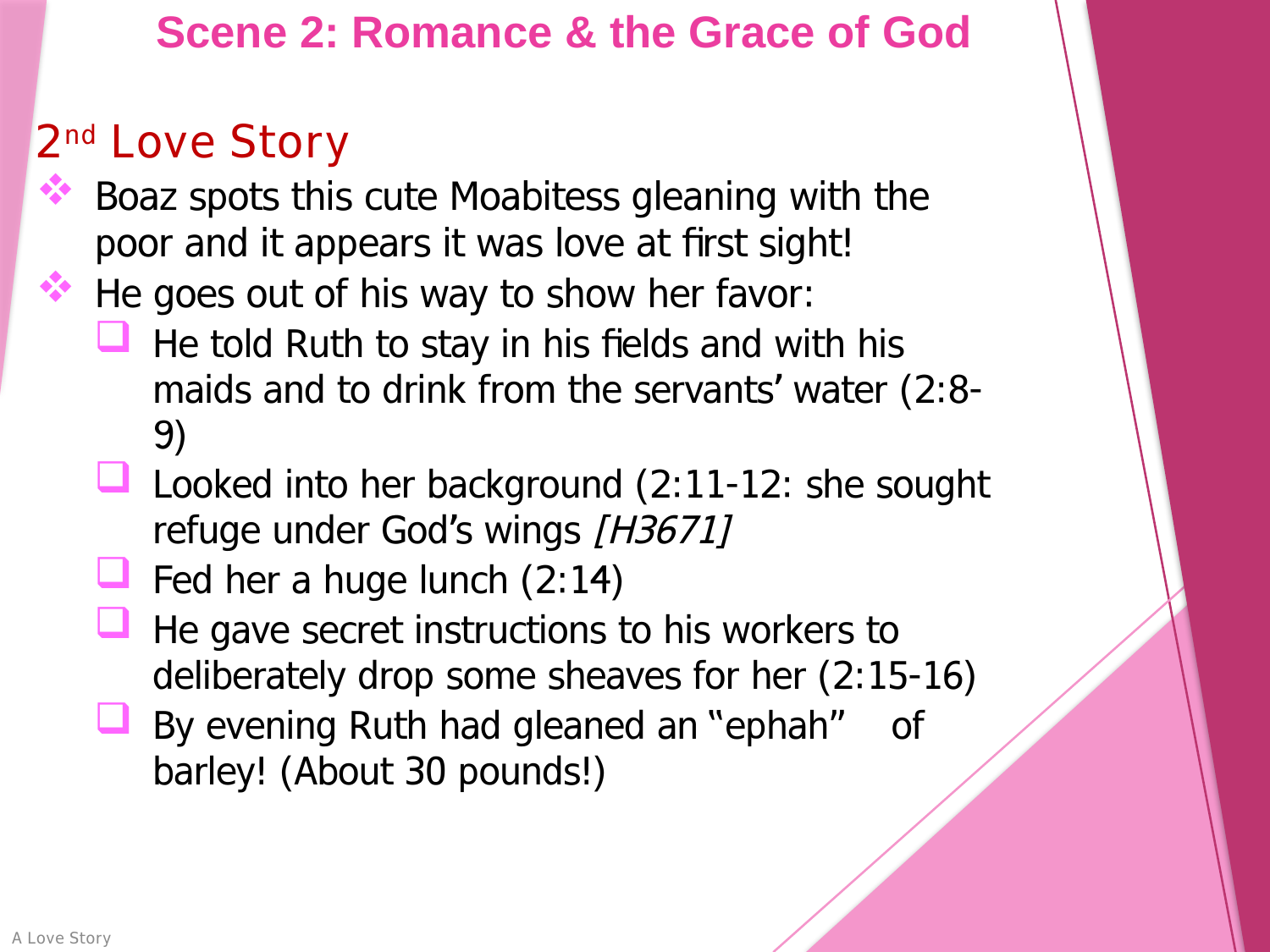

# Scene 2: Romance & the Grace of God
2nd Love Story
Boaz spots this cute Moabitess gleaning with the poor and it appears it was love at first sight!
He goes out of his way to show her favor:
He told Ruth to stay in his fields and with his maids and to drink from the servants’ water (2:8-9)
Looked into her background (2:11-12: she sought refuge under God’s wings [H3671]
Fed her a huge lunch (2:14)
He gave secret instructions to his workers to deliberately drop some sheaves for her (2:15-16)
By evening Ruth had gleaned an “ephah”    of barley! (About 30 pounds!)

A Love Story